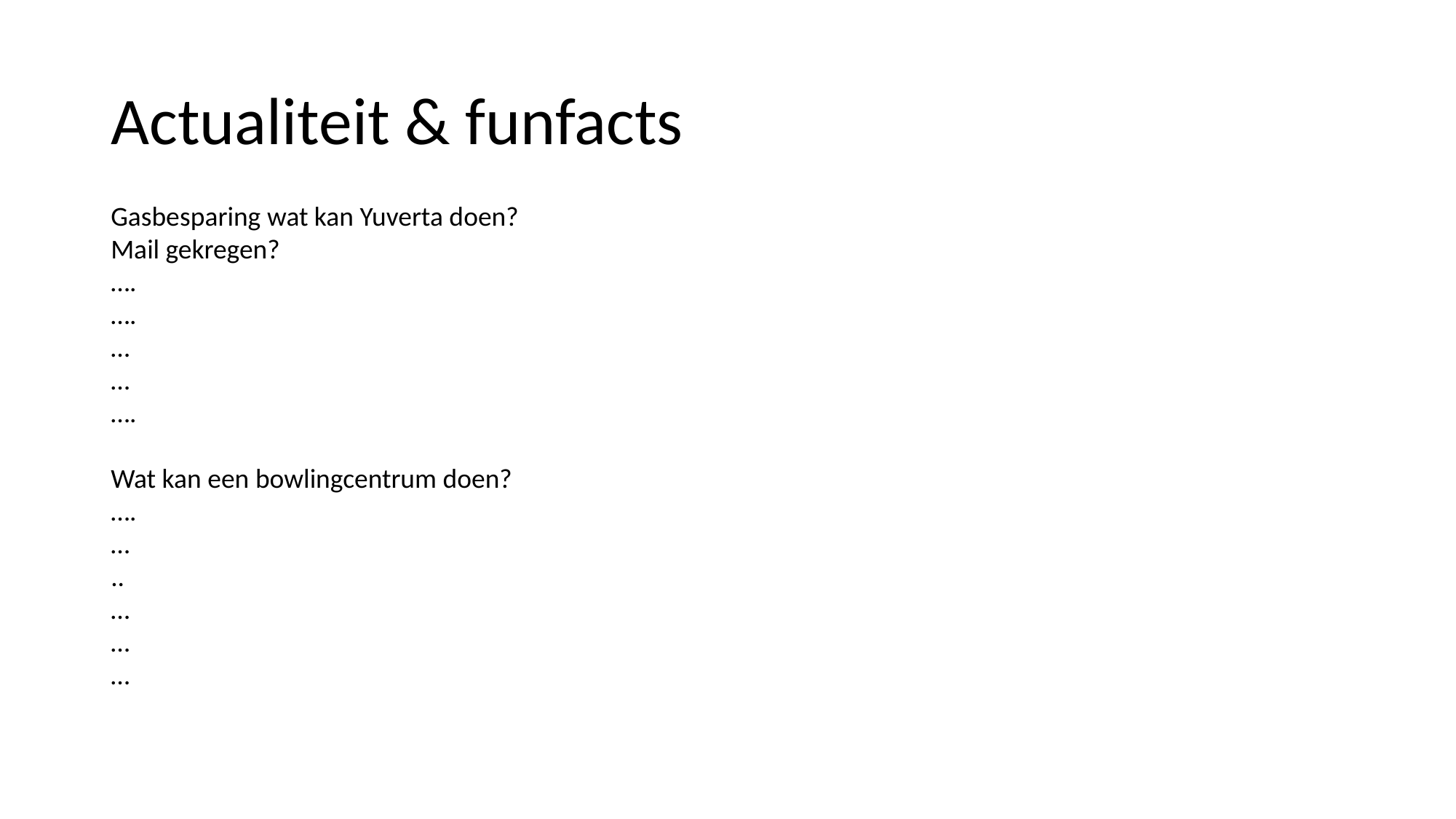

# Actualiteit & funfacts
Gasbesparing wat kan Yuverta doen?
Mail gekregen?
….
….
…
…
….

Wat kan een bowlingcentrum doen?
….
…
..
…
…
…